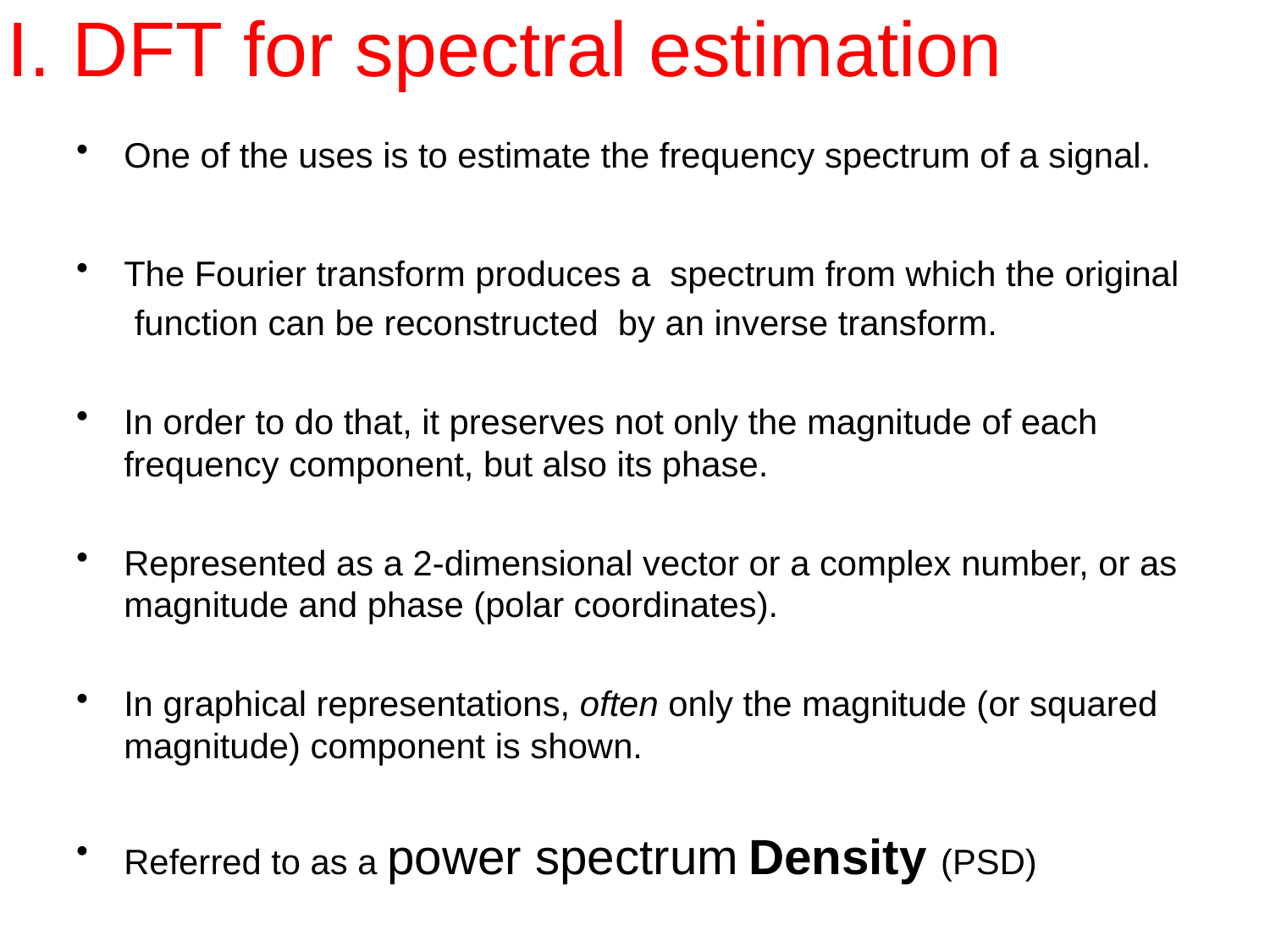

# I. DFT for spectral estimation
One of the uses is to estimate the frequency spectrum of a signal.

The Fourier transform produces a  spectrum from which the original
      function can be reconstructed  by an inverse transform.

In order to do that, it preserves not only the magnitude of each frequency component, but also its phase.

Represented as a 2-dimensional vector or a complex number, or as magnitude and phase (polar coordinates).

In graphical representations, often only the magnitude (or squared magnitude) component is shown.

Referred to as a power spectrum Density (PSD)